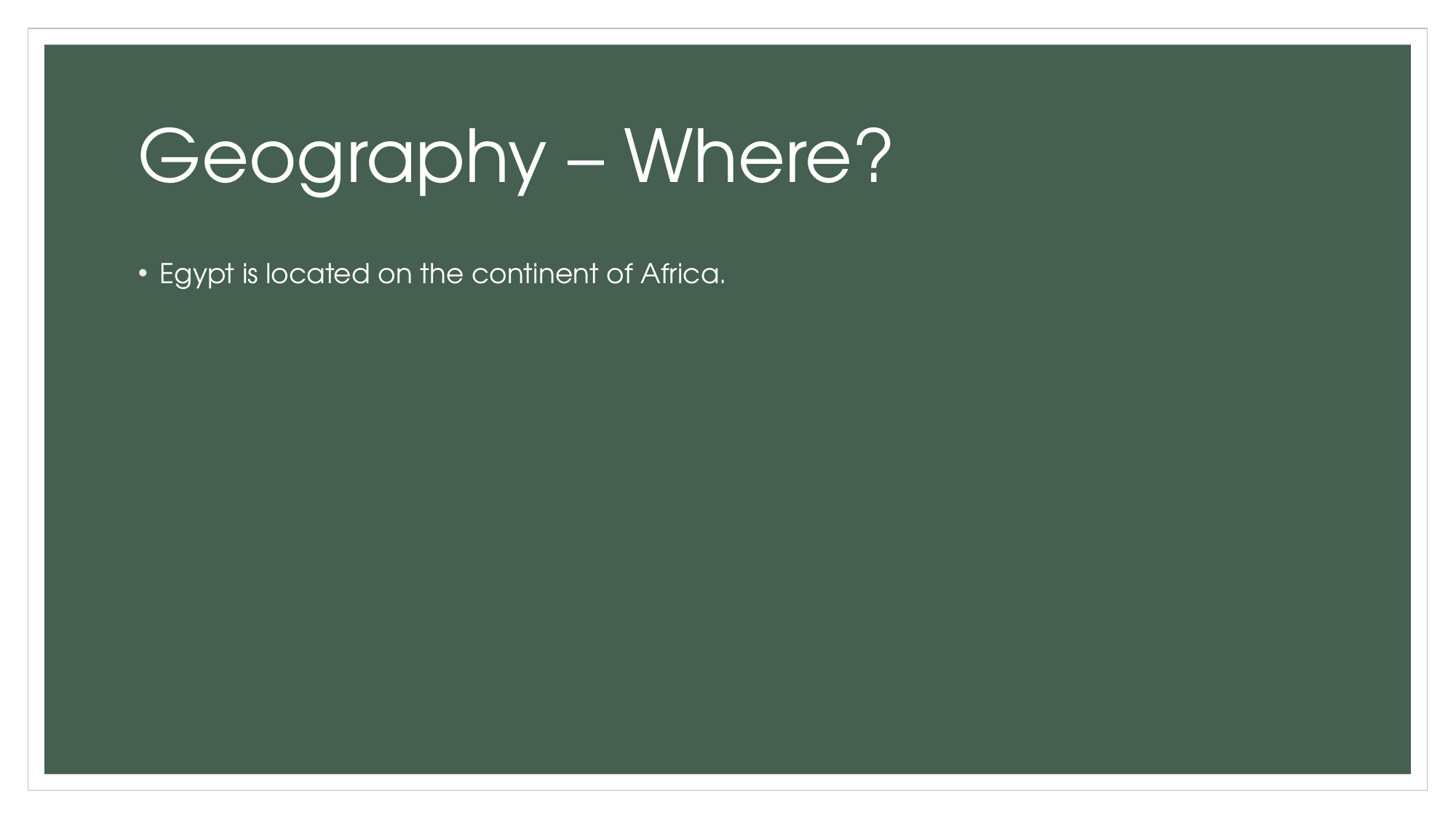

# Geography – Where?
Egypt is located on the continent of Africa.